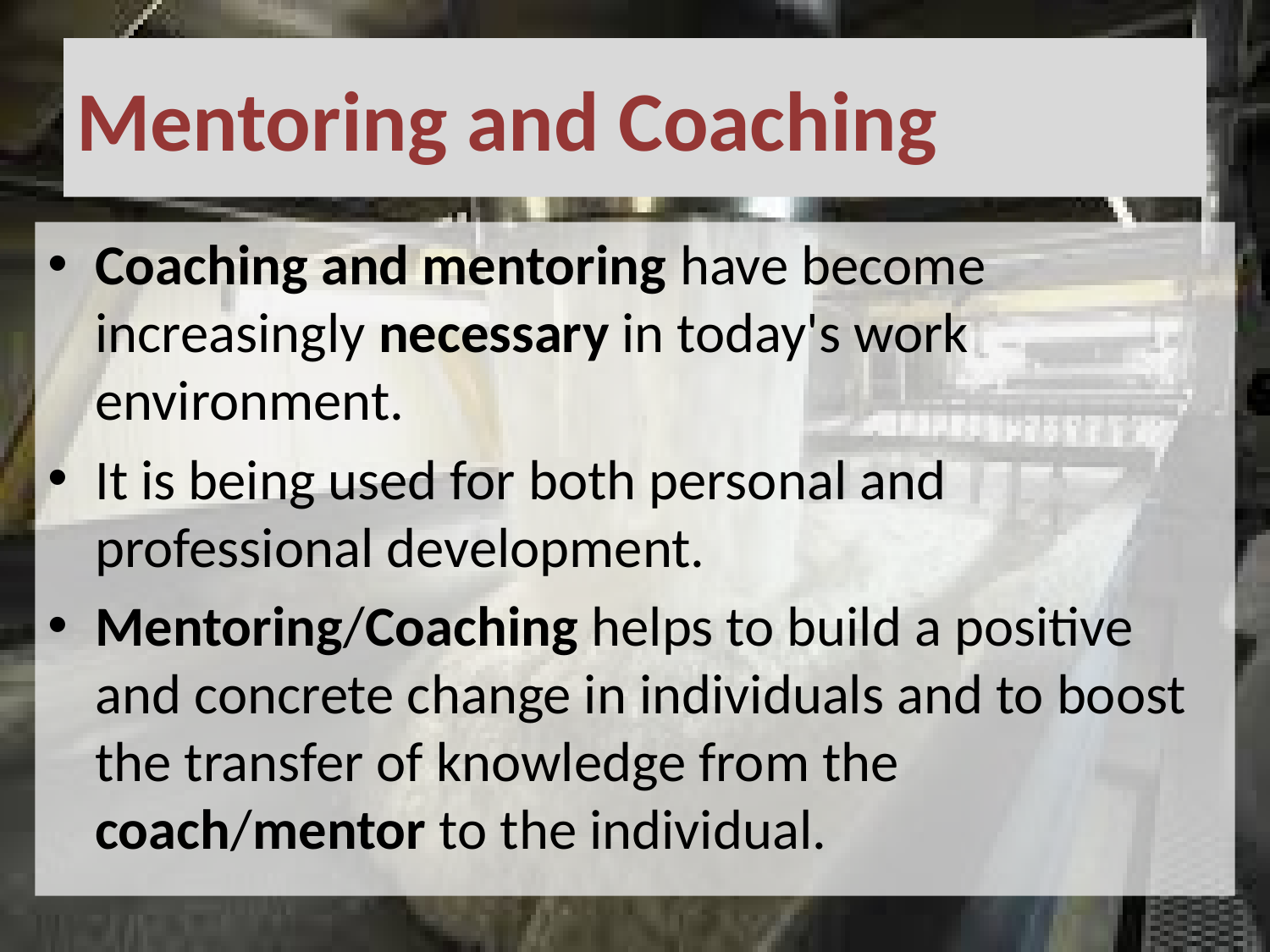

# Mentoring and Coaching
Coaching and mentoring have become increasingly necessary in today's work environment.
It is being used for both personal and professional development.
Mentoring/Coaching helps to build a positive and concrete change in individuals and to boost the transfer of knowledge from the coach/mentor to the individual.